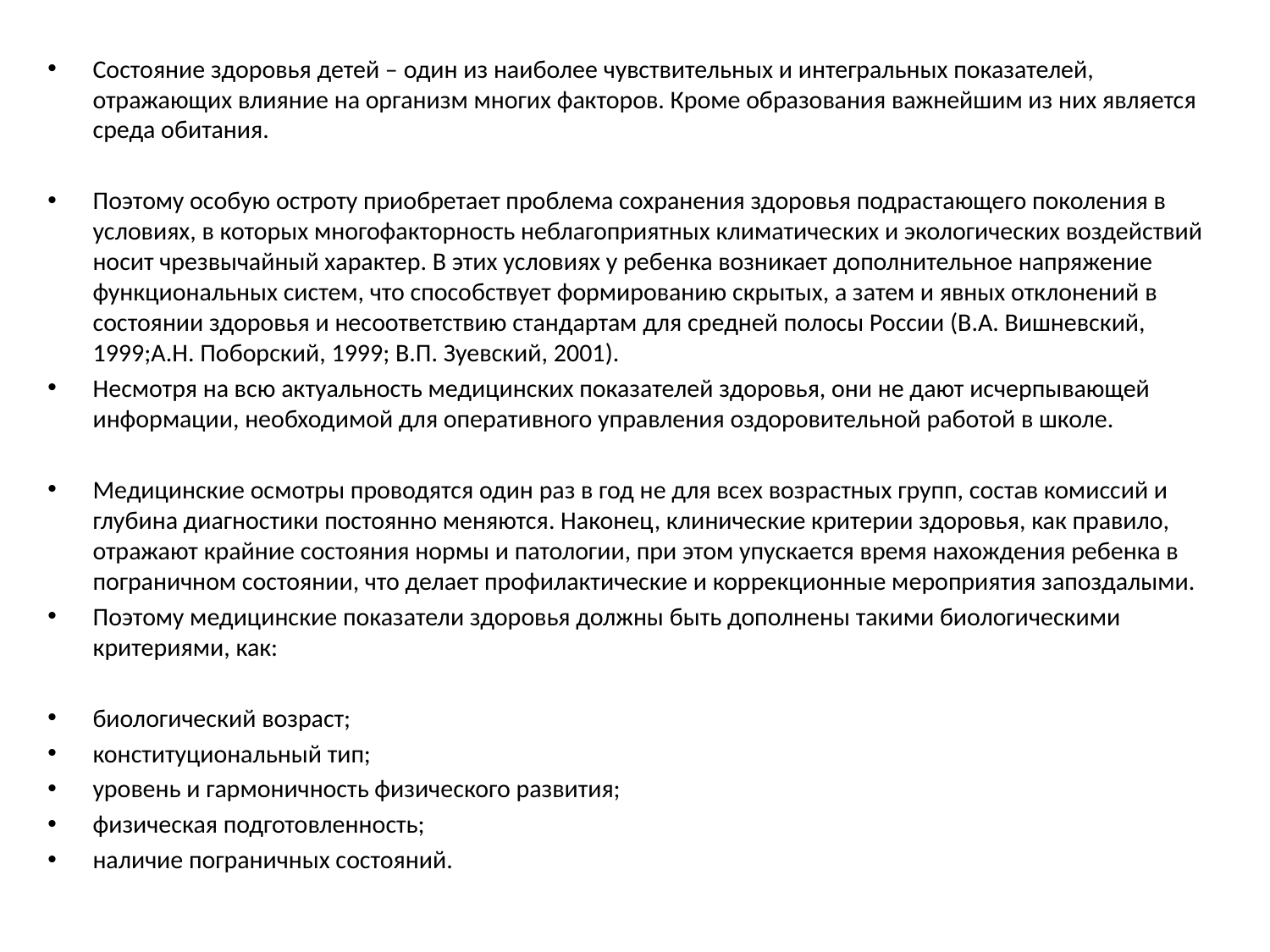

Состояние здоровья детей – один из наиболее чувствительных и интегральных показателей, отражающих влияние на организм многих факторов. Кроме образования важнейшим из них является среда обитания.

Поэтому особую остроту приобретает проблема сохранения здоровья подрастающего поколения в условиях, в которых многофакторность неблагоприятных климатических и экологических воздействий носит чрезвычайный характер. В этих условиях у ребенка возникает дополнительное напряжение функциональных систем, что способствует формированию скрытых, а затем и явных отклонений в состоянии здоровья и несоответствию стандартам для средней полосы России (В.А. Вишневский, 1999;А.Н. Поборский, 1999; В.П. Зуевский, 2001).
Несмотря на всю актуальность медицинских показателей здоровья, они не дают исчерпывающей информации, необходимой для оперативного управления оздоровительной работой в школе.

Медицинские осмотры проводятся один раз в год не для всех возрастных групп, состав комиссий и глубина диагностики постоянно меняются. Наконец, клинические критерии здоровья, как правило, отражают крайние состояния нормы и патологии, при этом упускается время нахождения ребенка в пограничном состоянии, что делает профилактические и коррекционные мероприятия запоздалыми.
Поэтому медицинские показатели здоровья должны быть дополнены такими биологическими критериями, как:

биологический возраст;
конституциональный тип;
уровень и гармоничность физического развития;
физическая подготовленность;
наличие пограничных состояний.